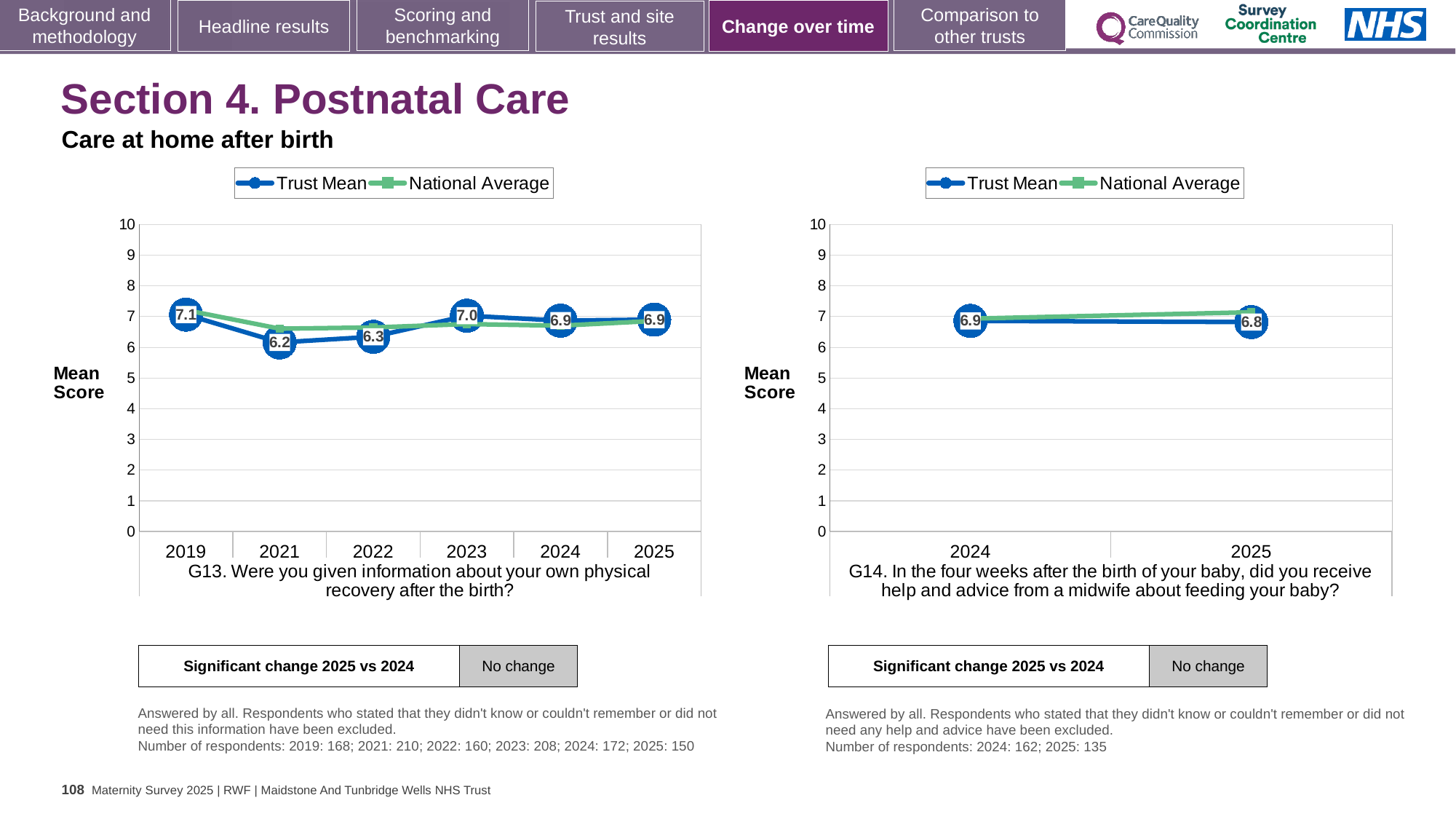

# Section 4. Postnatal Care
Care at home after birth

### Chart

| Category | Trust Mean | National Average |
|---|---|---|
| 2019 | 7.063433726576445 | 7.209404836482267 |
| 2021 | 6.158577824149052 | 6.60573509744572 |
| 2022 | 6.343089115214443 | 6.644355766554601 |
| 2023 | 7.028529324933088 | 6.755820428206989 |
| 2024 | 6.867204721149577 | 6.704159393789469 |
| 2025 | 6.902362711242819 | 6.858284167122888 |

### Chart

| Category | Trust Mean | National Average |
|---|---|---|
| 2024 | 6.859417189005042 | 6.931823654840223 |
| 2025 | 6.821245928339738 | 7.139863731143797 |
| Significant change 2025 vs 2024 | No change |
| --- | --- |
| Significant change 2025 vs 2024 | No change |
| --- | --- |
Answered by all. Respondents who stated that they didn't know or couldn't remember or did not need this information have been excluded.
Number of respondents: 2019: 168; 2021: 210; 2022: 160; 2023: 208; 2024: 172; 2025: 150
Answered by all. Respondents who stated that they didn't know or couldn't remember or did not need any help and advice have been excluded.
Number of respondents: 2024: 162; 2025: 135
108